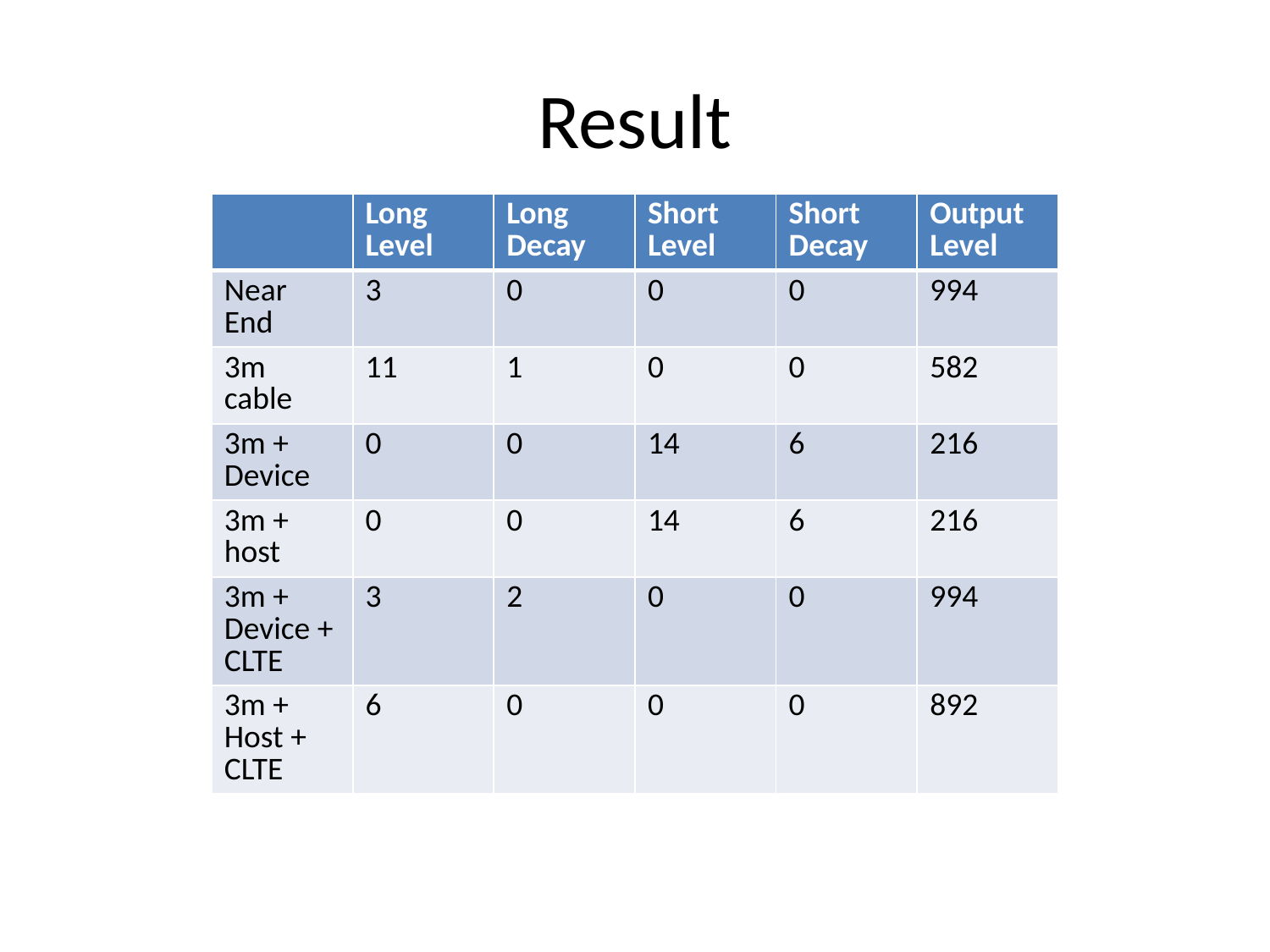

# Result
|  | Long Level | Long Decay | Short Level | Short Decay | Output Level |
| --- | --- | --- | --- | --- | --- |
| Near End | 3 | 0 | 0 | 0 | 994 |
| 3m cable | 11 | 1 | 0 | 0 | 582 |
| 3m + Device | 0 | 0 | 14 | 6 | 216 |
| 3m + host | 0 | 0 | 14 | 6 | 216 |
| 3m + Device + CLTE | 3 | 2 | 0 | 0 | 994 |
| 3m + Host + CLTE | 6 | 0 | 0 | 0 | 892 |